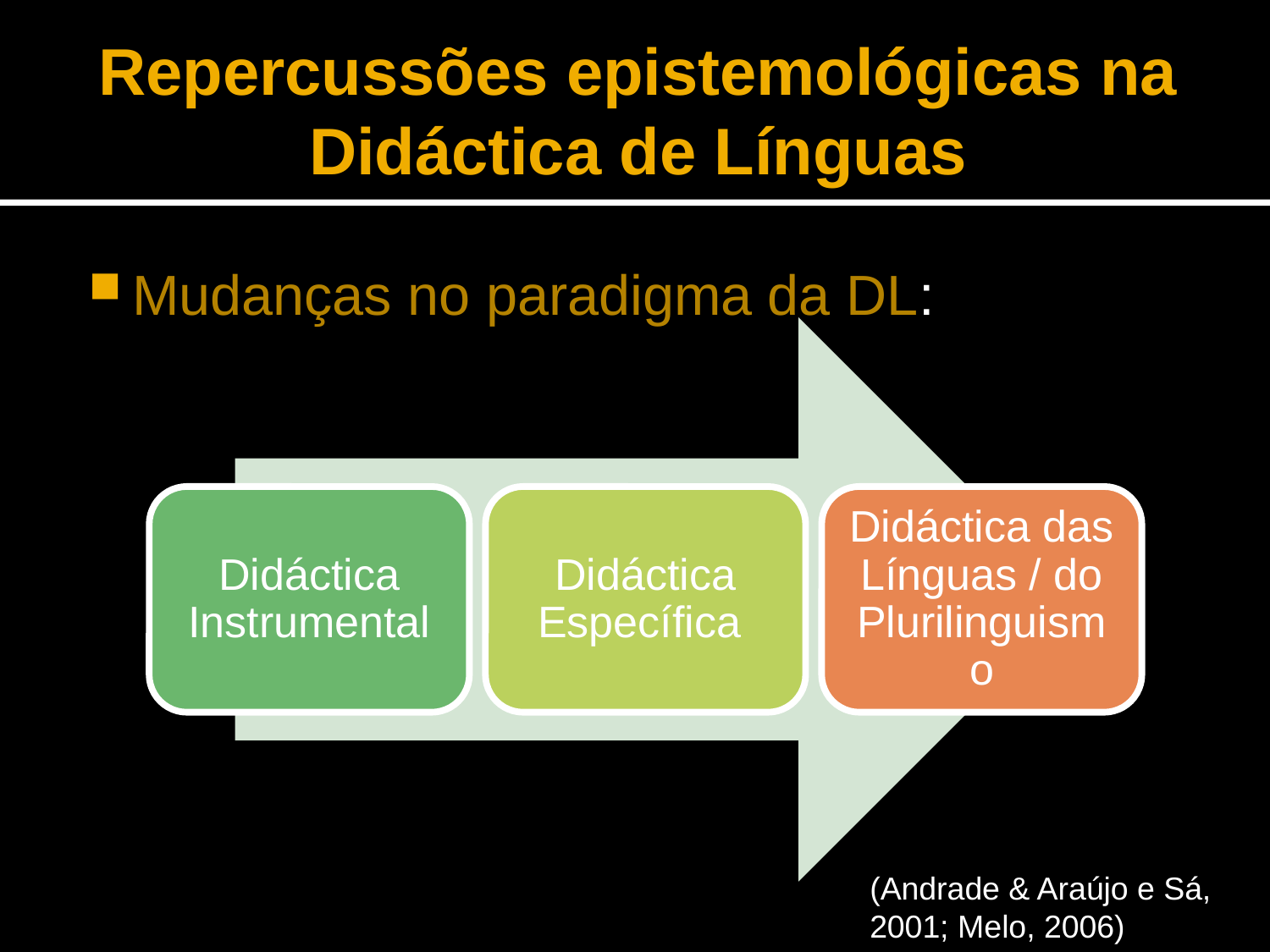

# Repercussões epistemológicas na Didáctica de Línguas
Mudanças no paradigma da DL:
Didáctica Instrumental
Didáctica Específica
Didáctica das Línguas / do Plurilinguismo
(Andrade & Araújo e Sá, 2001; Melo, 2006)